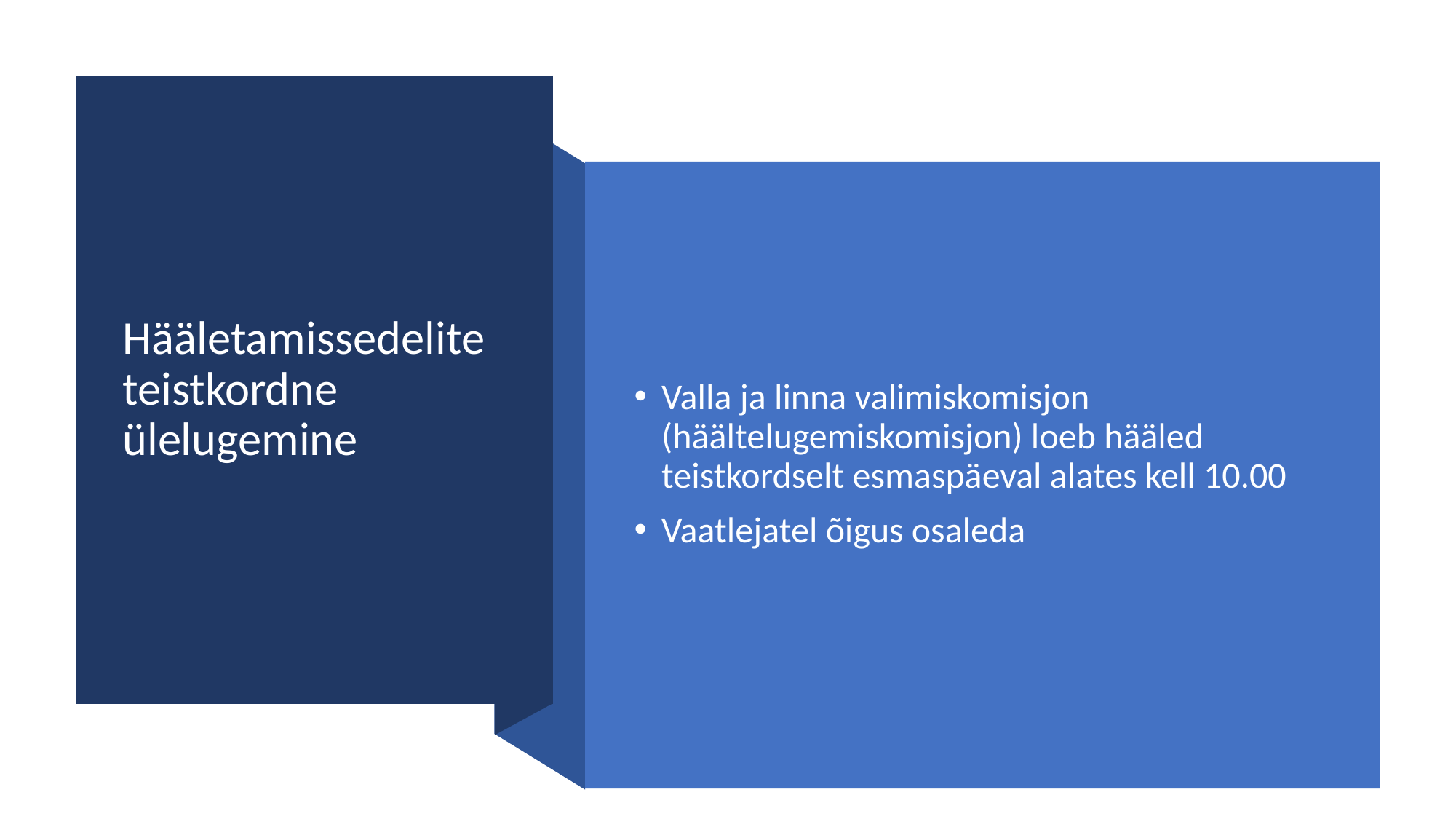

# Hääletamissedelite teistkordne ülelugemine

Valla ja linna valimiskomisjon (häältelugemiskomisjon) loeb hääled teistkordselt esmaspäeval alates kell 10.00
Vaatlejatel õigus osaleda